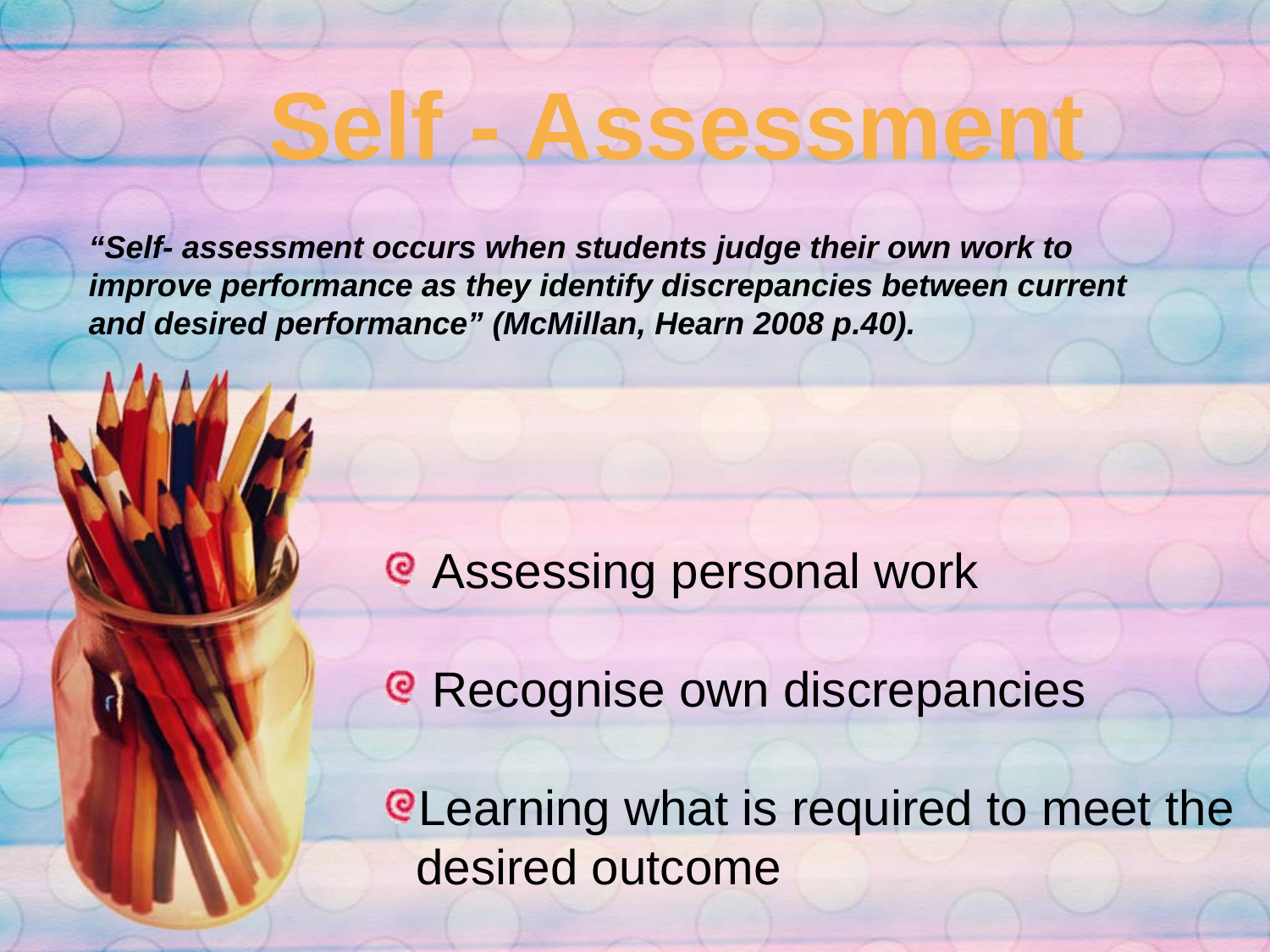

Self - Assessment
“Self- assessment occurs when students judge their own work to improve performance as they identify discrepancies between current and desired performance” (McMillan, Hearn 2008 p.40).
 Assessing personal work

 Recognise own discrepancies

Learning what is required to meet the desired outcome